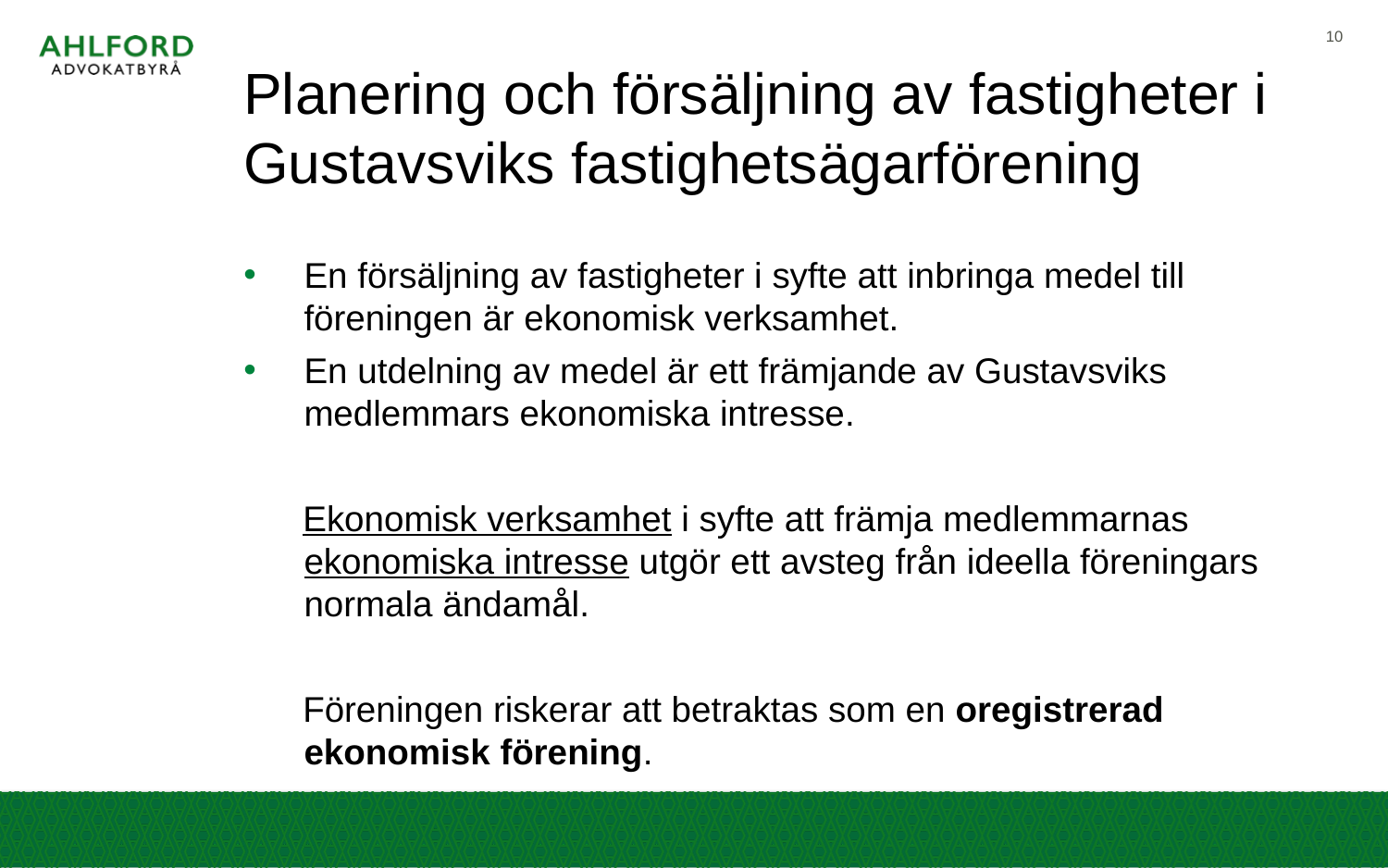

10
# Planering och försäljning av fastigheter i Gustavsviks fastighetsägarförening
En försäljning av fastigheter i syfte att inbringa medel till föreningen är ekonomisk verksamhet.
En utdelning av medel är ett främjande av Gustavsviks medlemmars ekonomiska intresse.

Ekonomisk verksamhet i syfte att främja medlemmarnas ekonomiska intresse utgör ett avsteg från ideella föreningars normala ändamål.

Föreningen riskerar att betraktas som en oregistrerad ekonomisk förening.